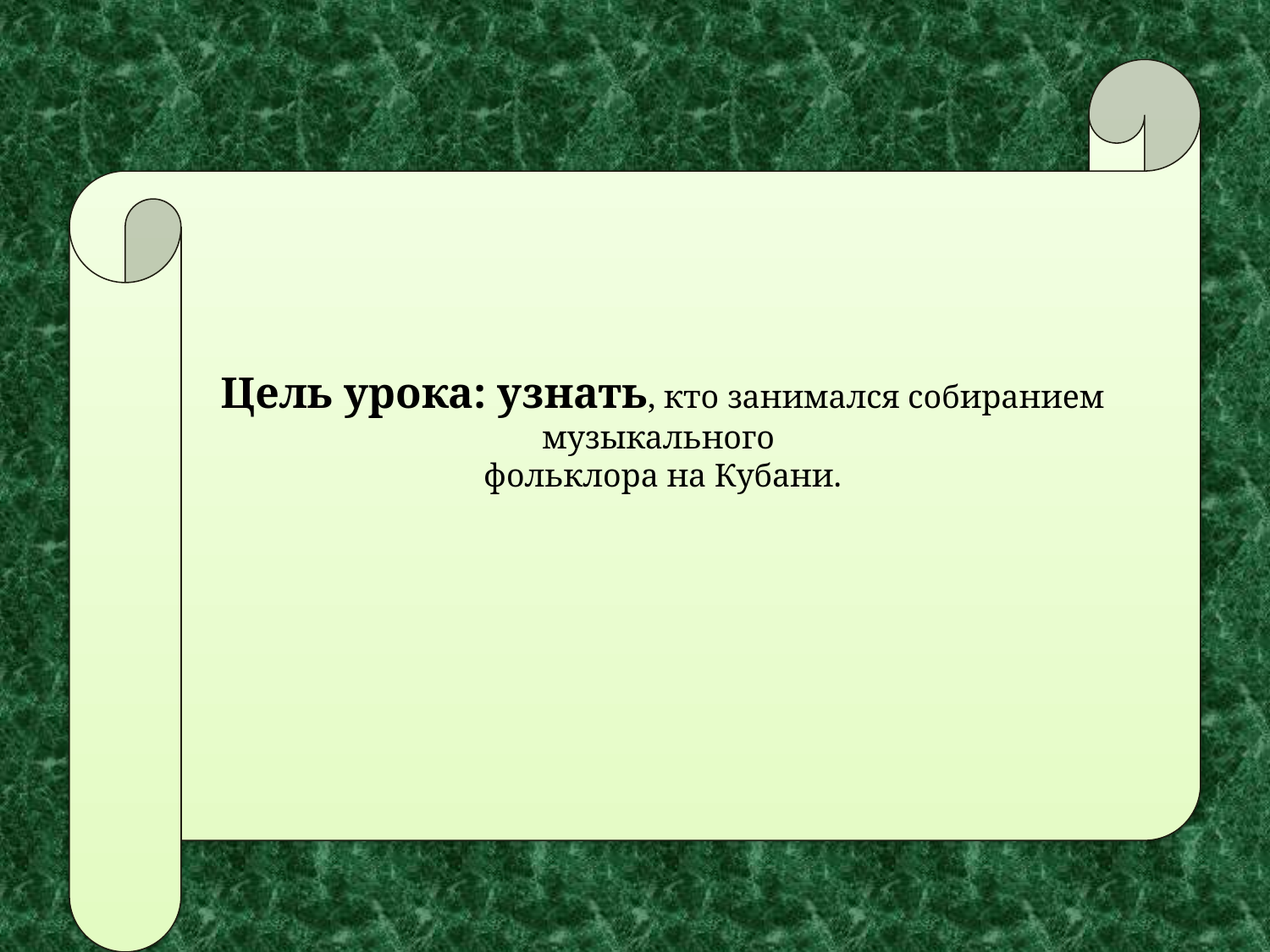

Цель урока: узнать, кто занимался собиранием музыкального
фольклора на Кубани.